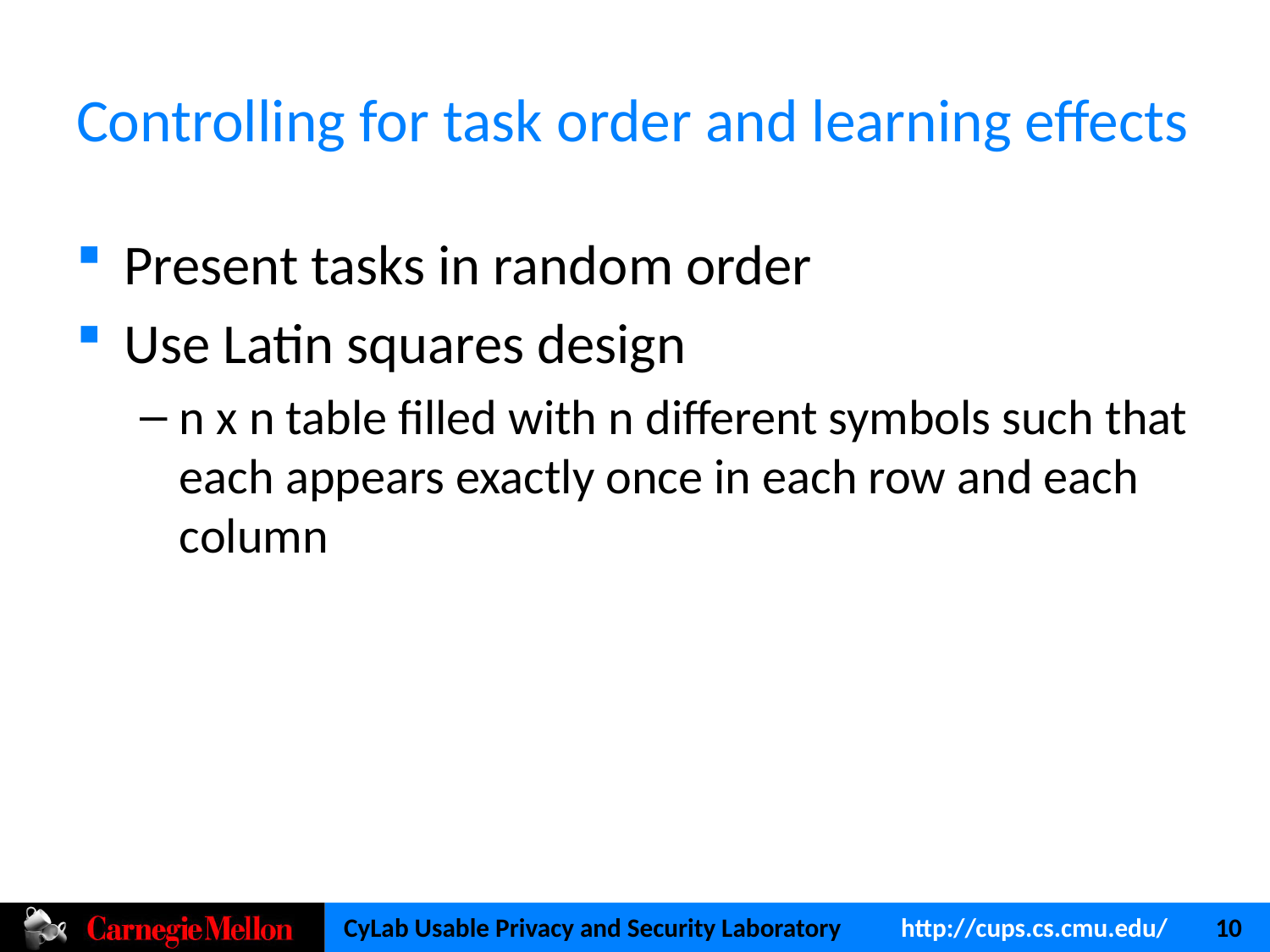

# Controlling for task order and learning effects
Present tasks in random order
Use Latin squares design
n x n table filled with n different symbols such that each appears exactly once in each row and each column